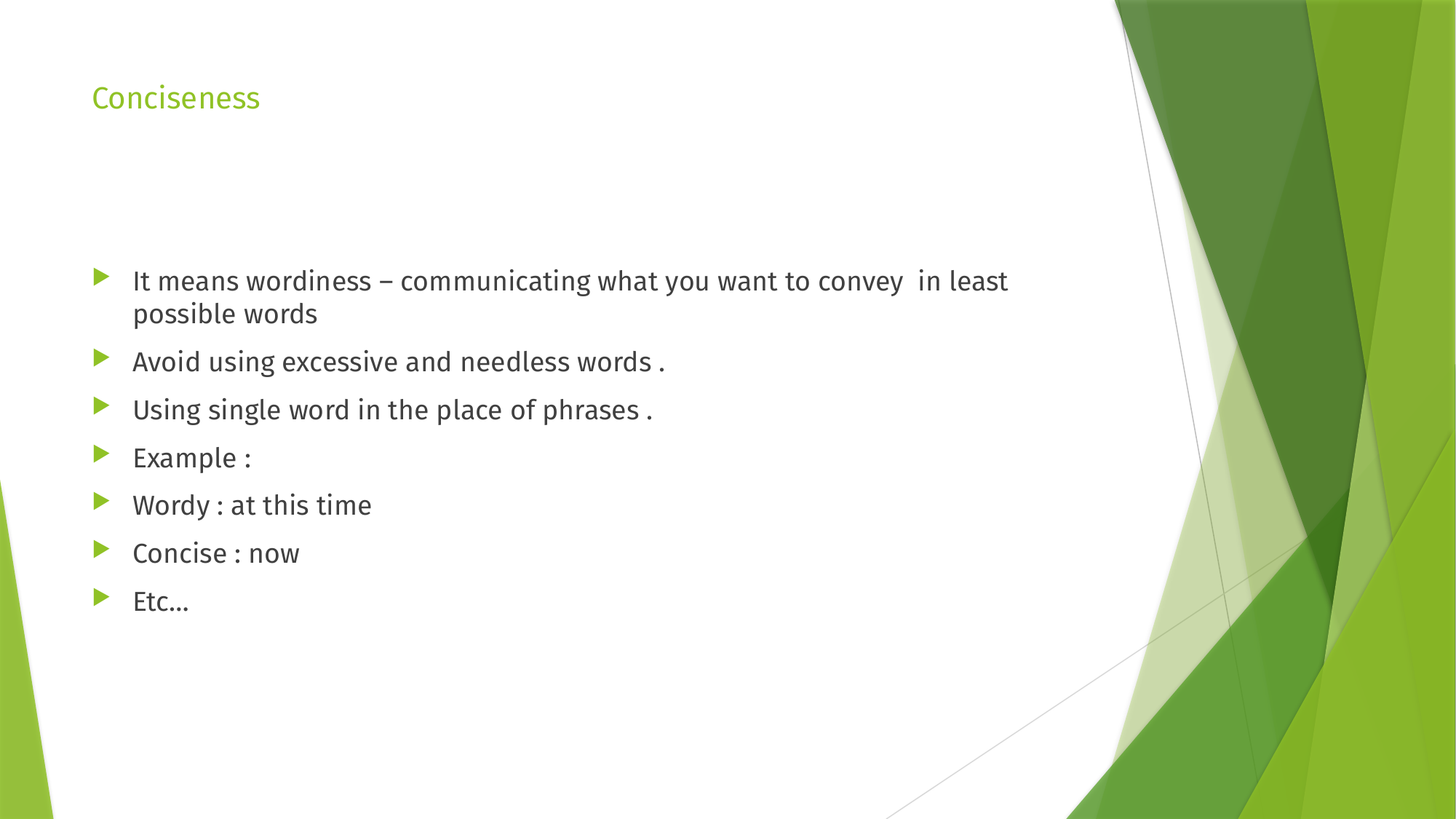

# Conciseness
It means wordiness – communicating what you want to convey  in least possible words
Avoid using excessive and needless words .
Using single word in the place of phrases .
Example :
Wordy : at this time
Concise : now
Etc…